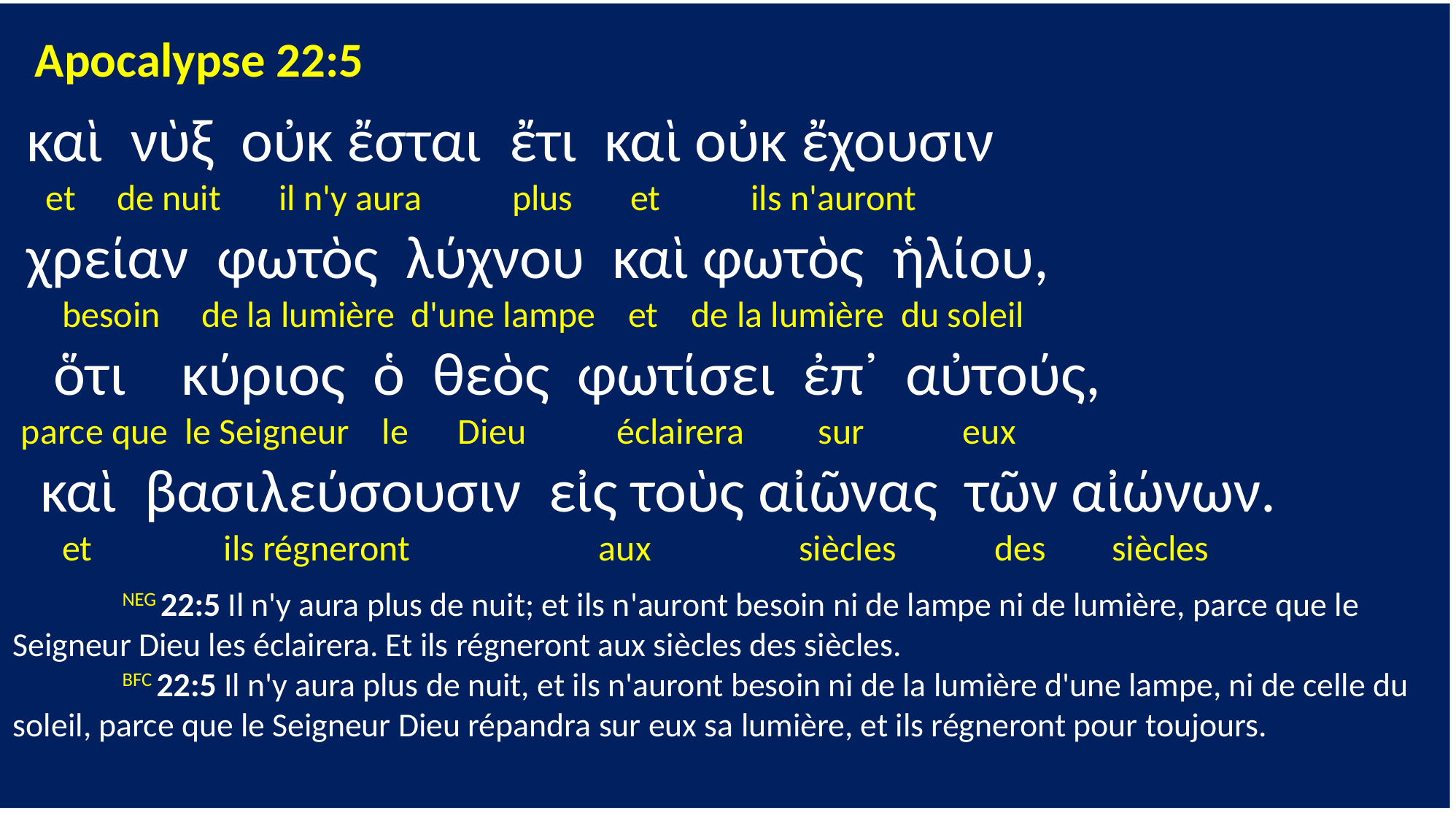

Apocalypse 22:5

 καὶ  νὺξ  οὐκ ἔσται  ἔτι  καὶ οὐκ ἔχουσιν
    et     de nuit       il n'y aura           plus       et           ils n'auront
 χρείαν  φωτὸς  λύχνου  καὶ φωτὸς  ἡλίου,
      besoin     de la lumière  d'une lampe    et    de la lumière  du soleil
   ὅτι    κύριος  ὁ  θεὸς  φωτίσει  ἐπ᾽  αὐτούς,
 parce que  le Seigneur    le      Dieu           éclairera         sur            eux
  καὶ  βασιλεύσουσιν  εἰς τοὺς αἰῶνας  τῶν αἰώνων.
      et                ils régneront                       aux                  siècles            des        siècles

	NEG 22:5 Il n'y aura plus de nuit; et ils n'auront besoin ni de lampe ni de lumière, parce que le Seigneur Dieu les éclairera. Et ils régneront aux siècles des siècles.
	BFC 22:5 Il n'y aura plus de nuit, et ils n'auront besoin ni de la lumière d'une lampe, ni de celle du soleil, parce que le Seigneur Dieu répandra sur eux sa lumière, et ils régneront pour toujours.